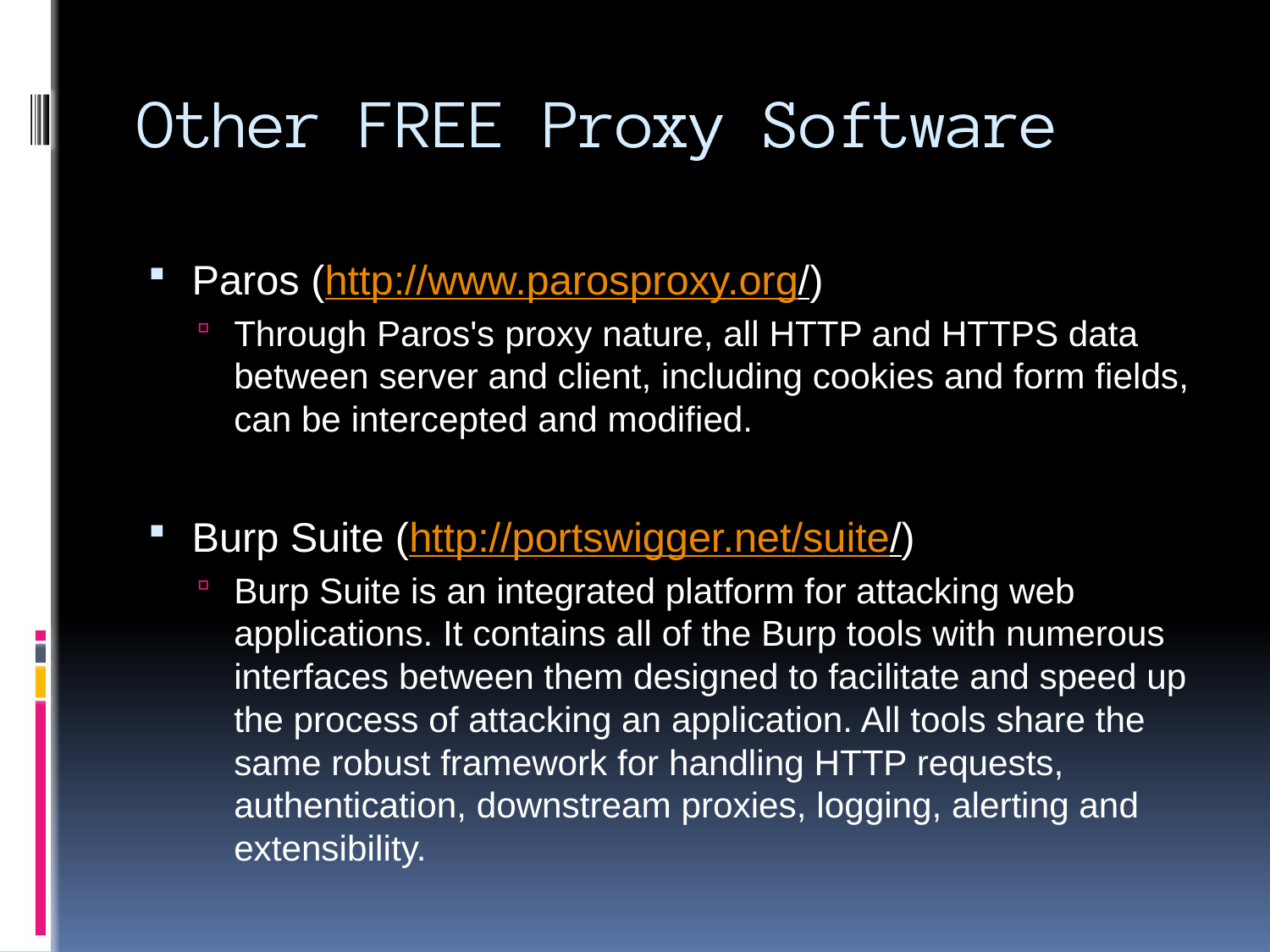

# Other FREE Proxy Software
Paros (http://www.parosproxy.org/)
Through Paros's proxy nature, all HTTP and HTTPS data between server and client, including cookies and form fields, can be intercepted and modified.

Burp Suite (http://portswigger.net/suite/)
Burp Suite is an integrated platform for attacking web applications. It contains all of the Burp tools with numerous interfaces between them designed to facilitate and speed up the process of attacking an application. All tools share the same robust framework for handling HTTP requests, authentication, downstream proxies, logging, alerting and extensibility.